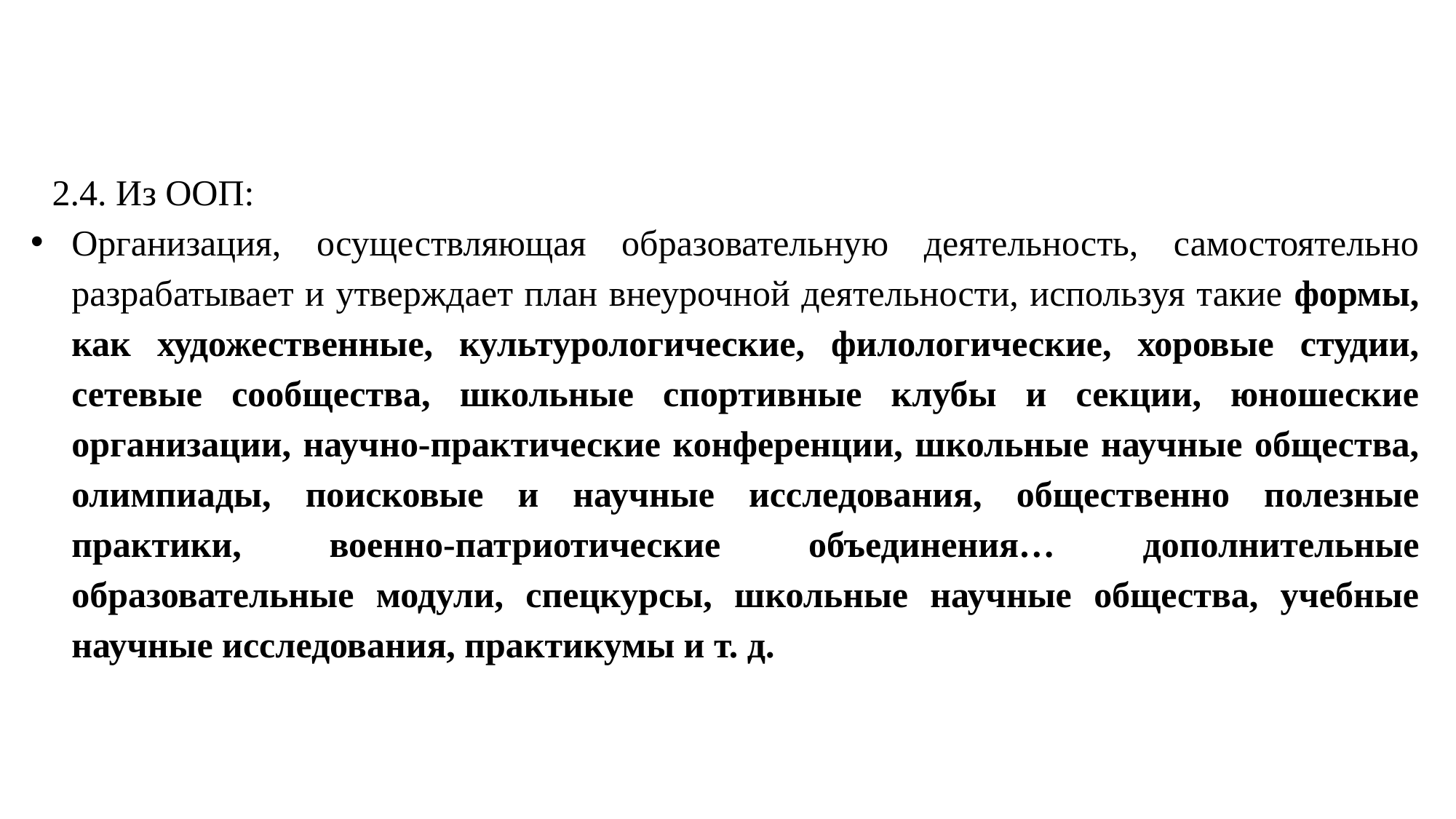

2.4. Из ООП:
Организация, осуществляющая образовательную деятельность, самостоятельно разрабатывает и утверждает план внеурочной деятельности, используя такие формы, как художественные, культурологические, филологические, хоровые студии, сетевые сообщества, школьные спортивные клубы и секции, юношеские организации, научно-практические конференции, школьные научные общества, олимпиады, поисковые и научные исследования, общественно полезные практики, военно-патриотические объединения… дополнительные образовательные модули, спецкурсы, школьные научные общества, учебные научные исследования, практикумы и т. д.